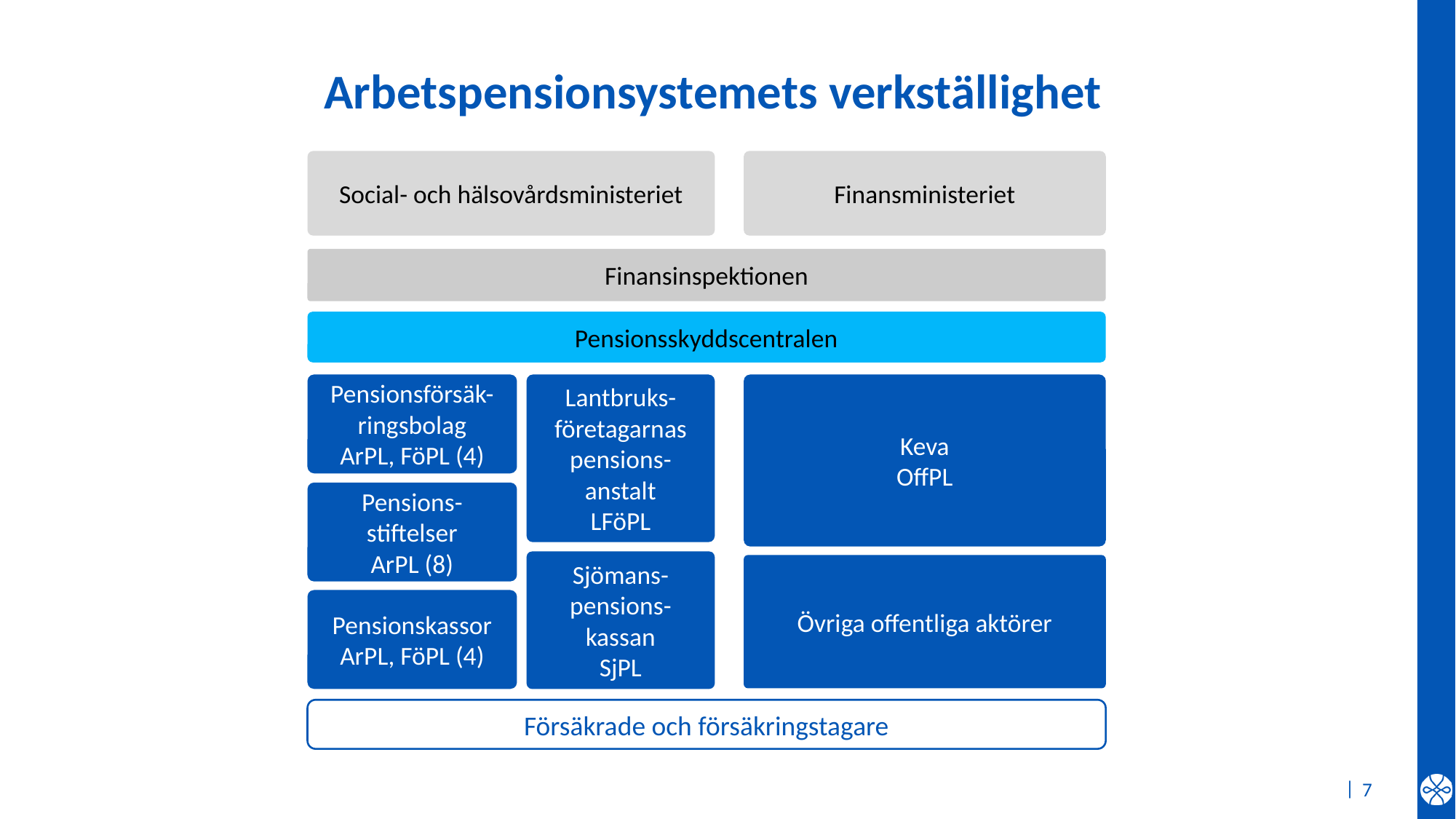

# Arbetspensionsystemets verkställighet
Social- och hälsovårdsministeriet
Finansministeriet
Finansinspektionen
Pensionsskyddscentralen
Lantbruks-företagarnas pensions-anstalt
LFöPL
Pensionsförsäk-ringsbolag
ArPL, FöPL (4)
Keva
OffPL
Pensions-stiftelser
ArPL (8)
Sjömans-pensions-kassan
SjPL
Övriga offentliga aktörer
Pensionskassor
ArPL, FöPL (4)
Försäkrade och försäkringstagare
7